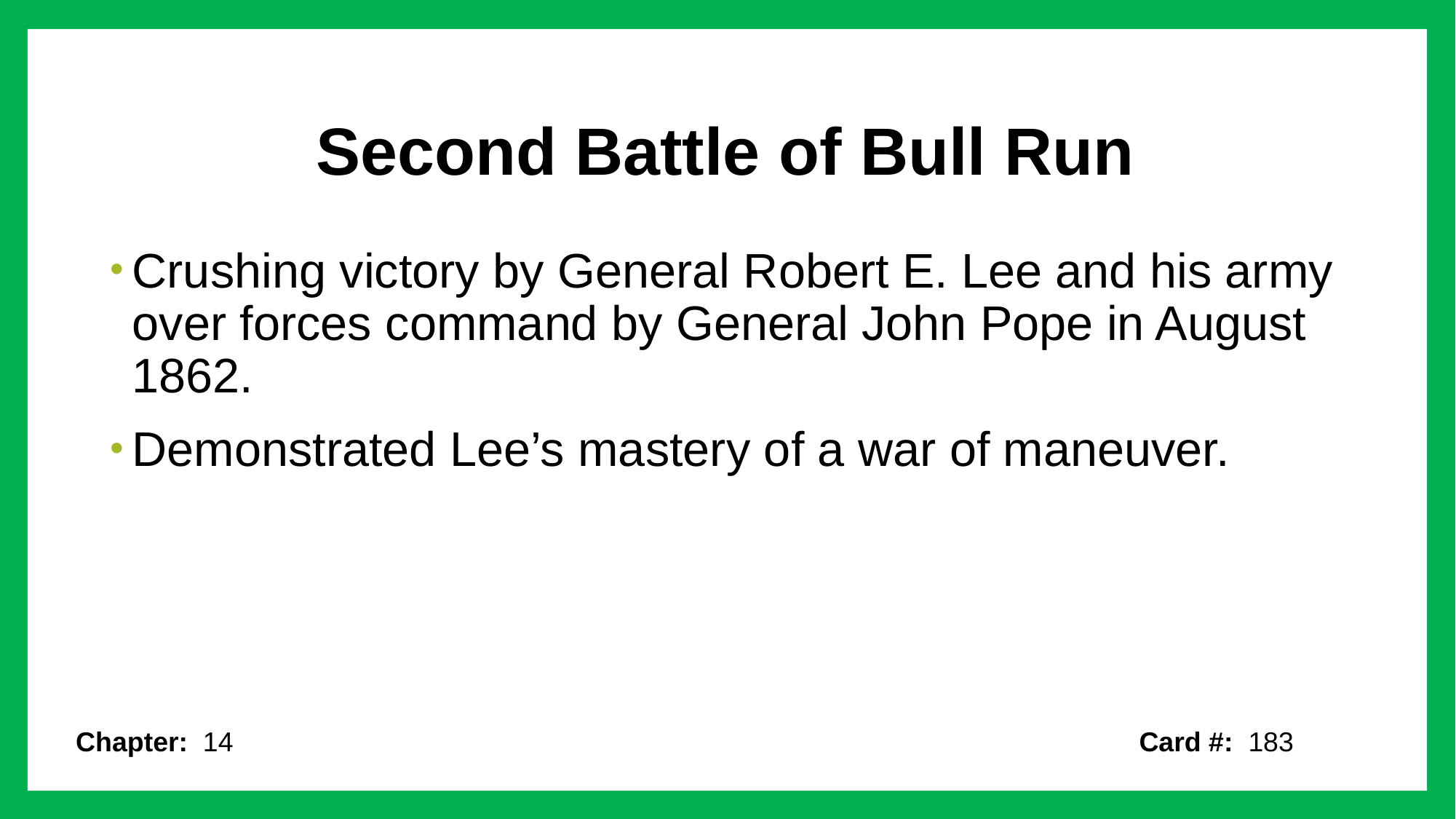

# Second Battle of Bull Run
Crushing victory by General Robert E. Lee and his army over forces command by General John Pope in August 1862.
Demonstrated Lee’s mastery of a war of maneuver.
Card #:  183
Chapter:  14